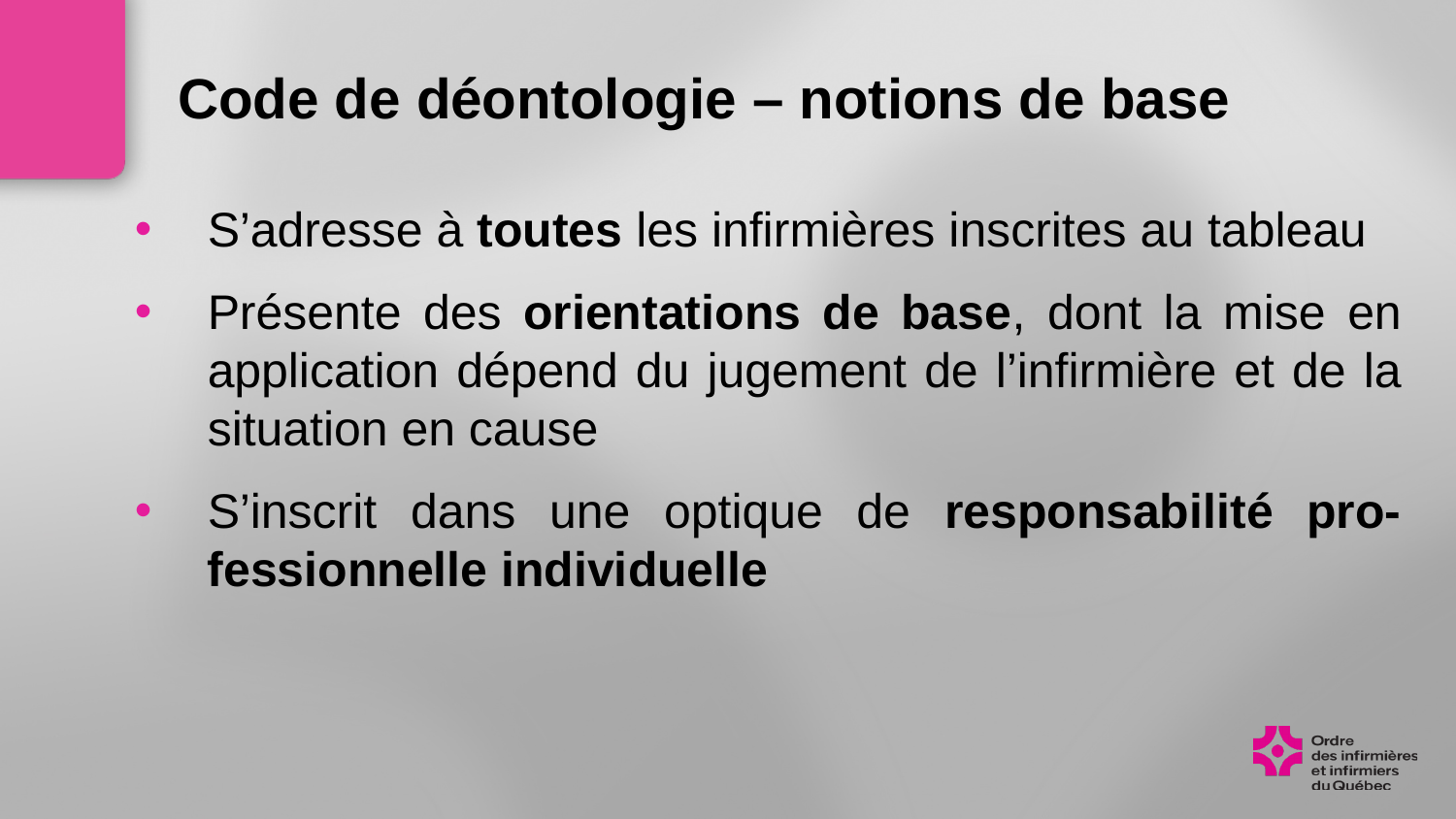

# Code de déontologie – notions de base
S’adresse à toutes les infirmières inscrites au tableau
Présente des orientations de base, dont la mise en application dépend du jugement de l’infirmière et de la situation en cause
S’inscrit dans une optique de responsabilité pro-fessionnelle individuelle